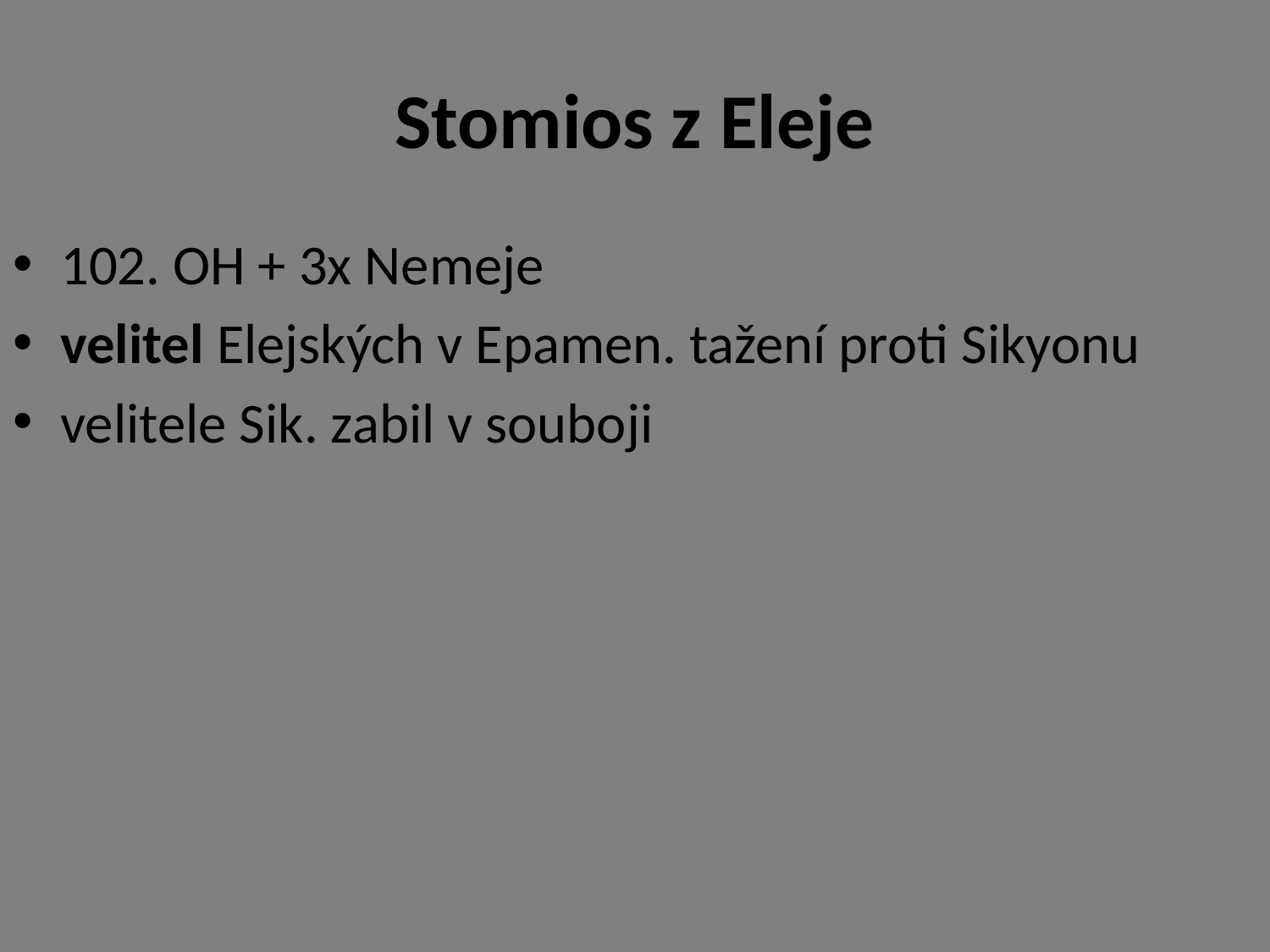

# Stomios z Eleje
102. OH + 3x Nemeje
velitel Elejských v Epamen. tažení proti Sikyonu
velitele Sik. zabil v souboji